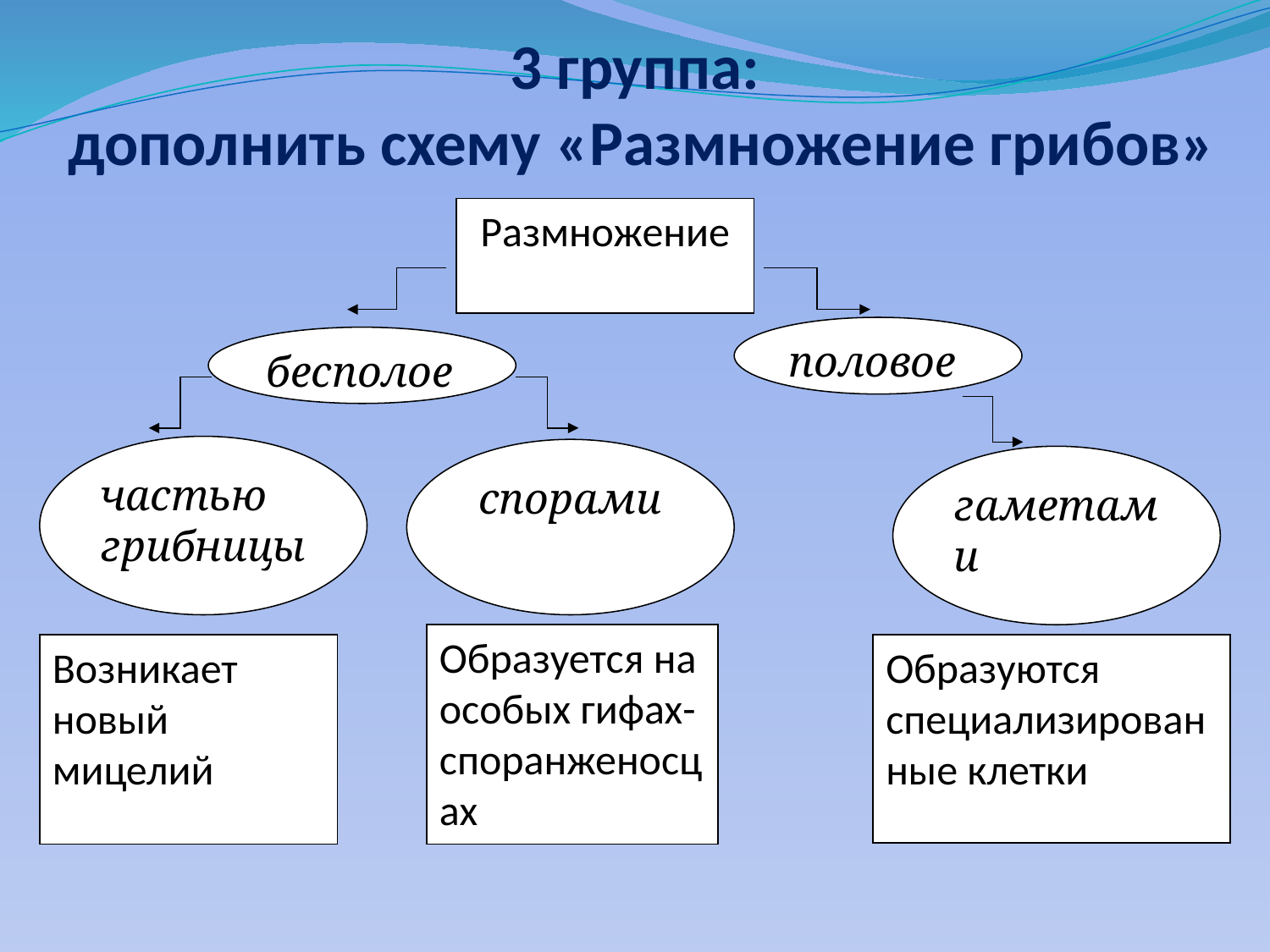

# 3 группа: дополнить схему «Размножение грибов»
Размножение

половое
бесполое

частью грибницы
спорами
гаметами
Образуется на особых гифах-споранженосцах
Возникает новый мицелий
Образуются специализированные клетки